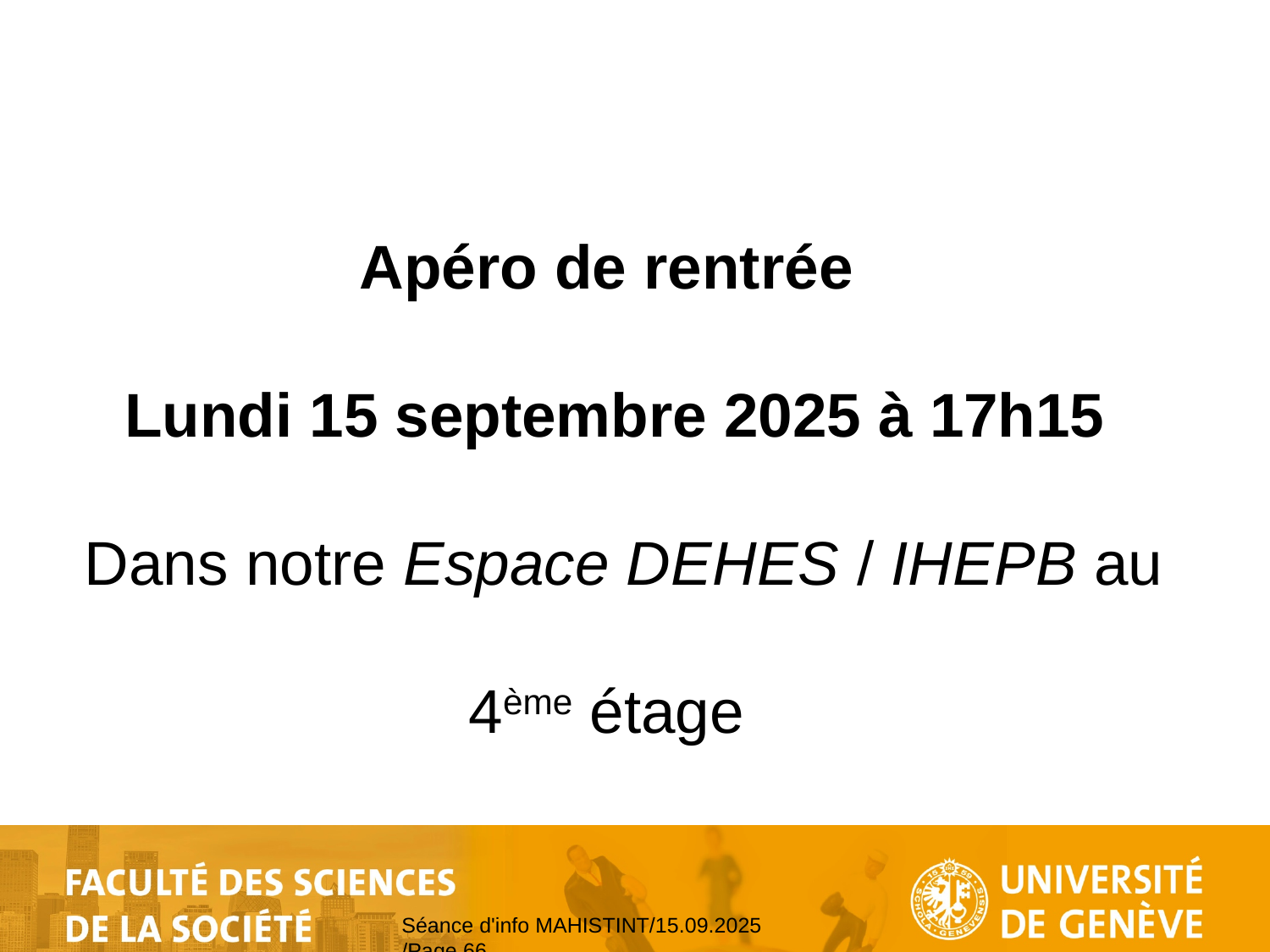

Apéro de rentrée
Lundi 15 septembre 2025 à 17h15
 Dans notre Espace DEHES / IHEPB au 4ème étage